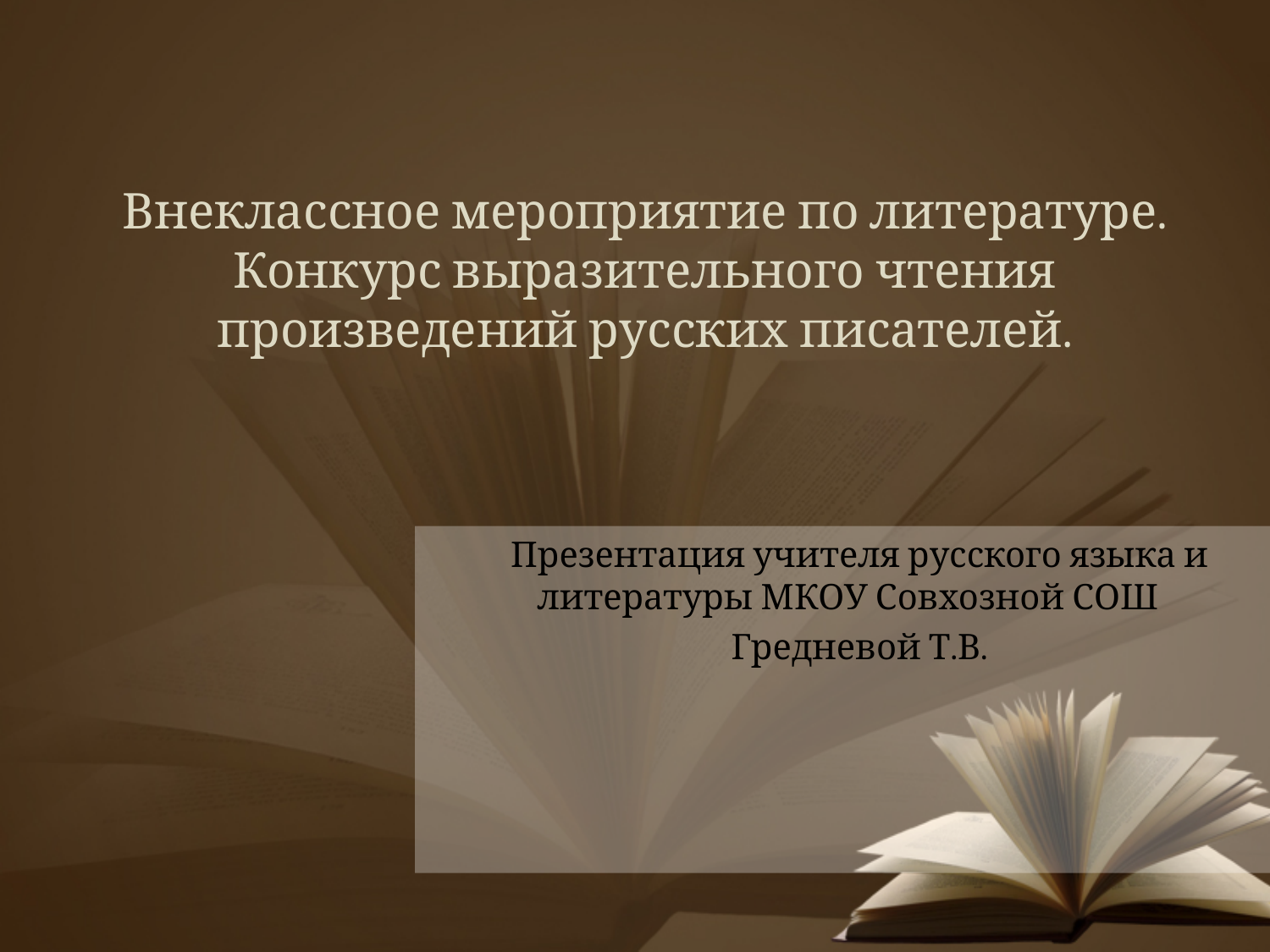

# Внеклассное мероприятие по литературе. Конкурс выразительного чтения произведений русских писателей.
Презентация учителя русского языка и литературы МКОУ Совхозной СОШ
Гредневой Т.В.